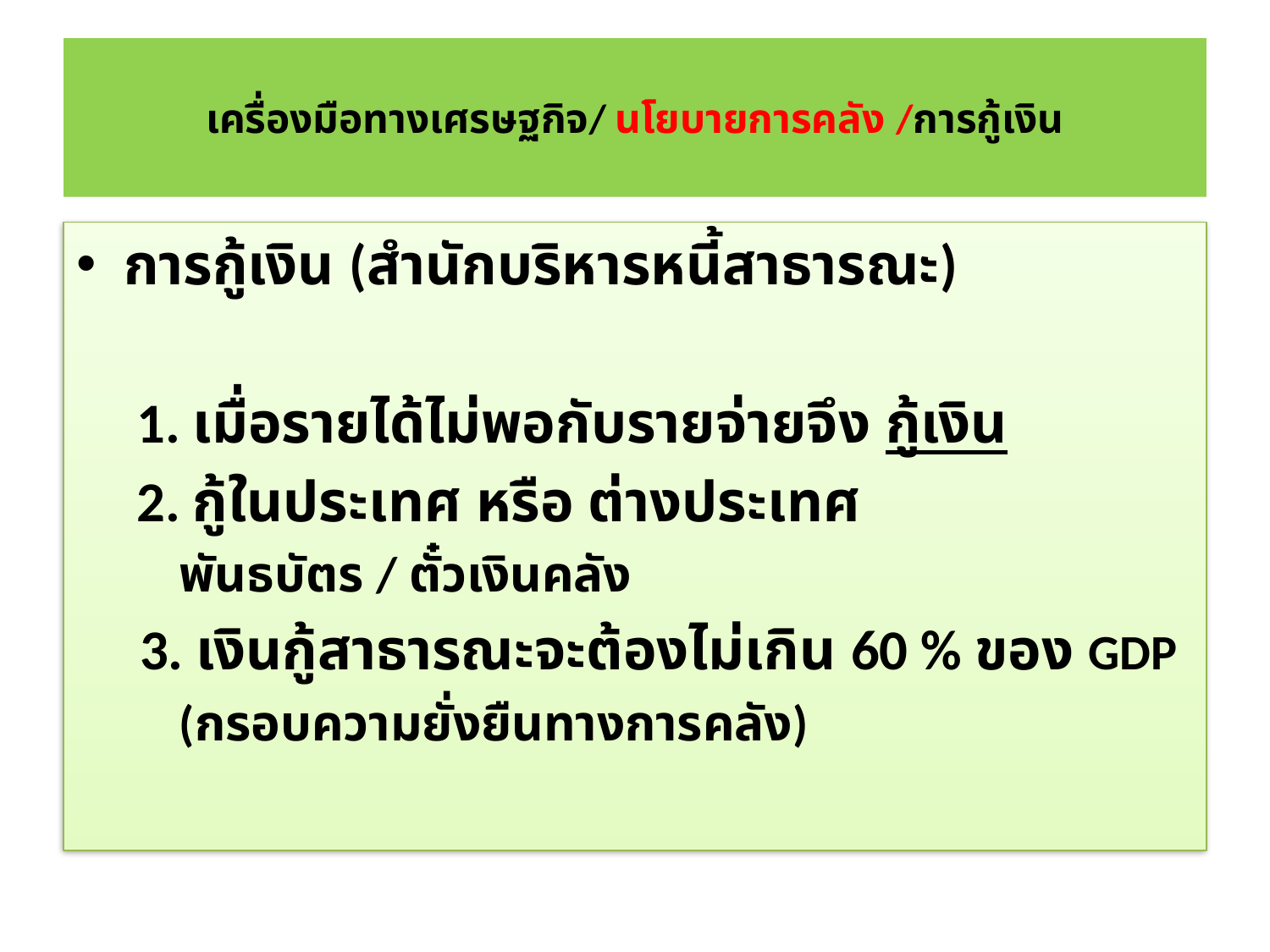

# เครื่องมือทางเศรษฐกิจ/ นโยบายการคลัง /การกู้เงิน
การกู้เงิน (สำนักบริหารหนี้สาธารณะ)

	 1. เมื่อรายได้ไม่พอกับรายจ่ายจึง กู้เงิน
	 2. กู้ในประเทศ หรือ ต่างประเทศ
	พันธบัตร / ตั๋วเงินคลัง
3. เงินกู้สาธารณะจะต้องไม่เกิน 60 % ของ GDP
	(กรอบความยั่งยืนทางการคลัง)